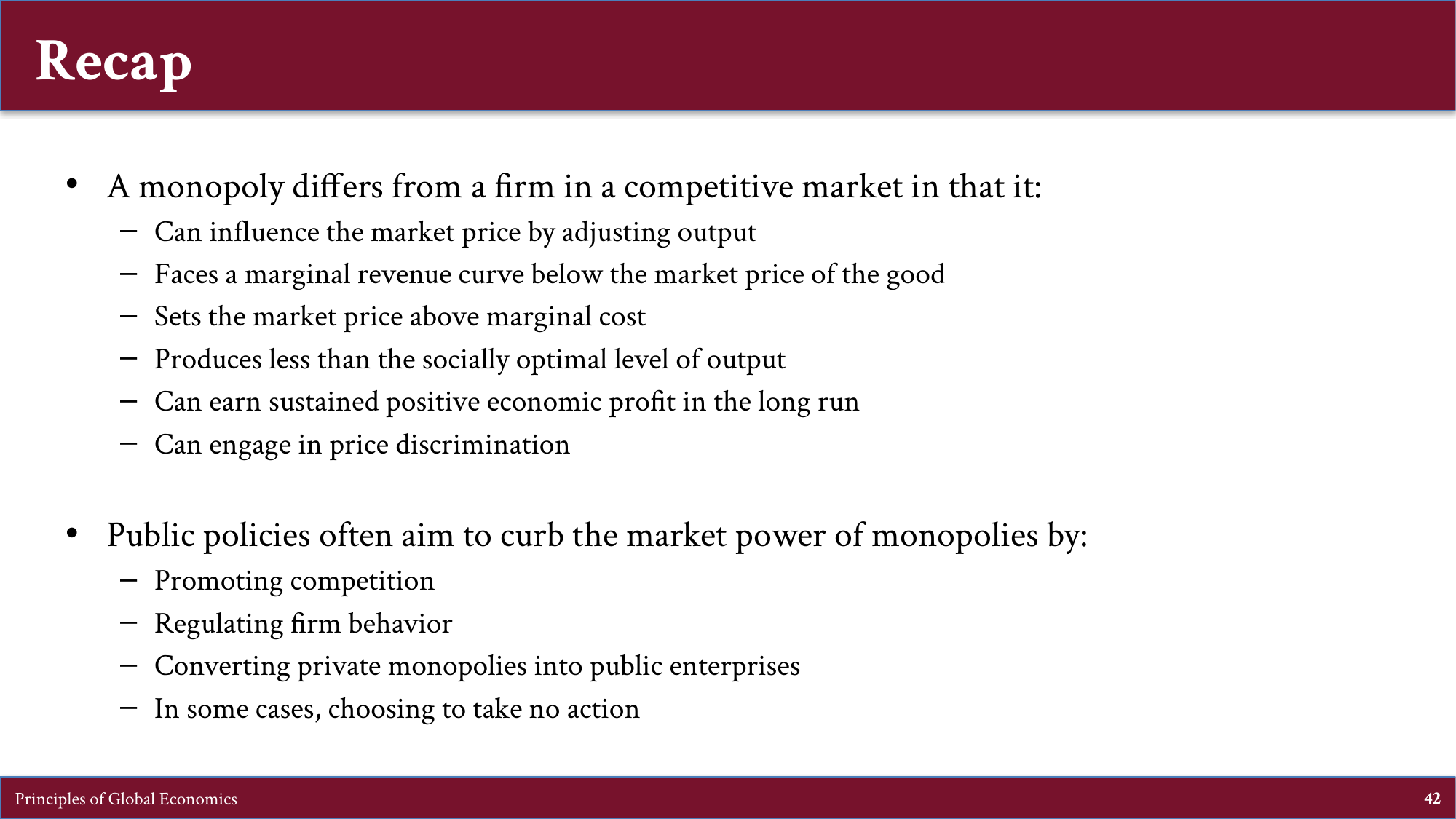

# Recap
A monopoly differs from a firm in a competitive market in that it:
Can influence the market price by adjusting output
Faces a marginal revenue curve below the market price of the good
Sets the market price above marginal cost
Produces less than the socially optimal level of output
Can earn sustained positive economic profit in the long run
Can engage in price discrimination

Public policies often aim to curb the market power of monopolies by:
Promoting competition
Regulating firm behavior
Converting private monopolies into public enterprises
In some cases, choosing to take no action

 Principles of Global Economics
42